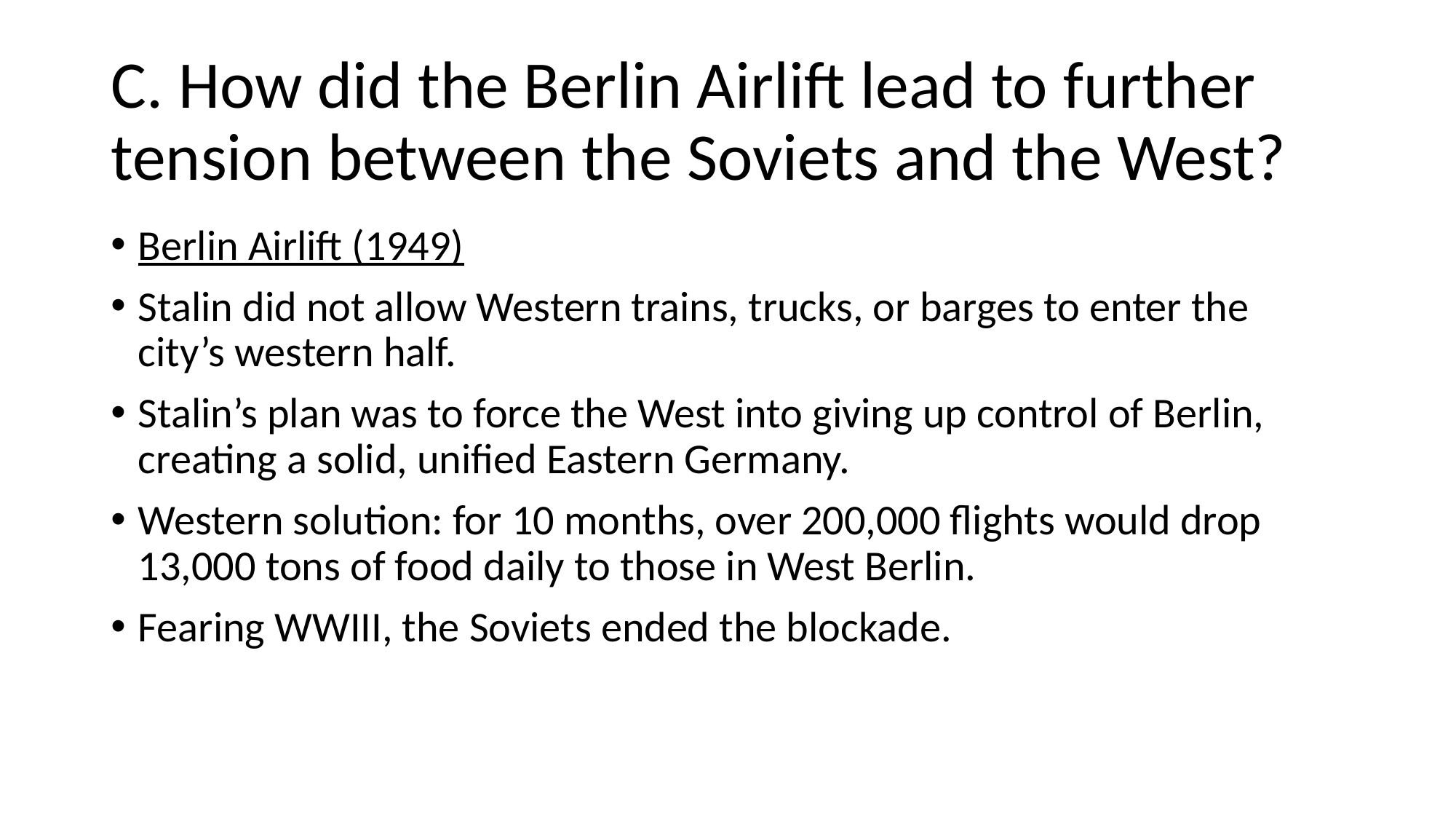

# C. How did the Berlin Airlift lead to further tension between the Soviets and the West?
Berlin Airlift (1949)
Stalin did not allow Western trains, trucks, or barges to enter the city’s western half.
Stalin’s plan was to force the West into giving up control of Berlin, creating a solid, unified Eastern Germany.
Western solution: for 10 months, over 200,000 flights would drop 13,000 tons of food daily to those in West Berlin.
Fearing WWIII, the Soviets ended the blockade.